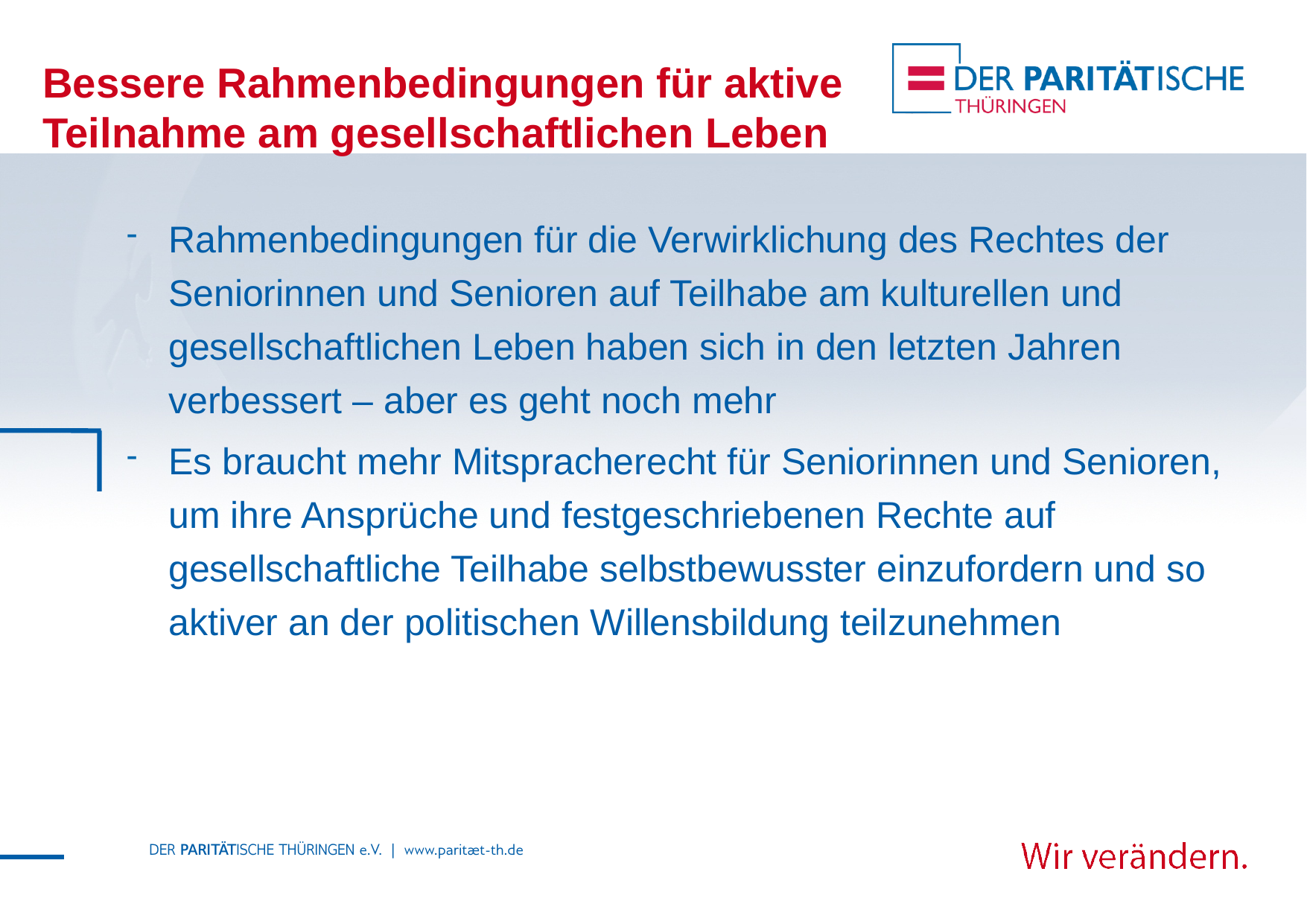

# Bessere Rahmenbedingungen für aktive Teilnahme am gesellschaftlichen Leben
Rahmenbedingungen für die Verwirklichung des Rechtes der Seniorinnen und Senioren auf Teilhabe am kulturellen und gesellschaftlichen Leben haben sich in den letzten Jahren verbessert – aber es geht noch mehr
Es braucht mehr Mitspracherecht für Seniorinnen und Senioren, um ihre Ansprüche und festgeschriebenen Rechte auf gesellschaftliche Teilhabe selbstbewusster einzufordern und so aktiver an der politischen Willensbildung teilzunehmen

DER PARITÄTISCHE THÜRINGEN e.V.  |  www.paritaet-th.de